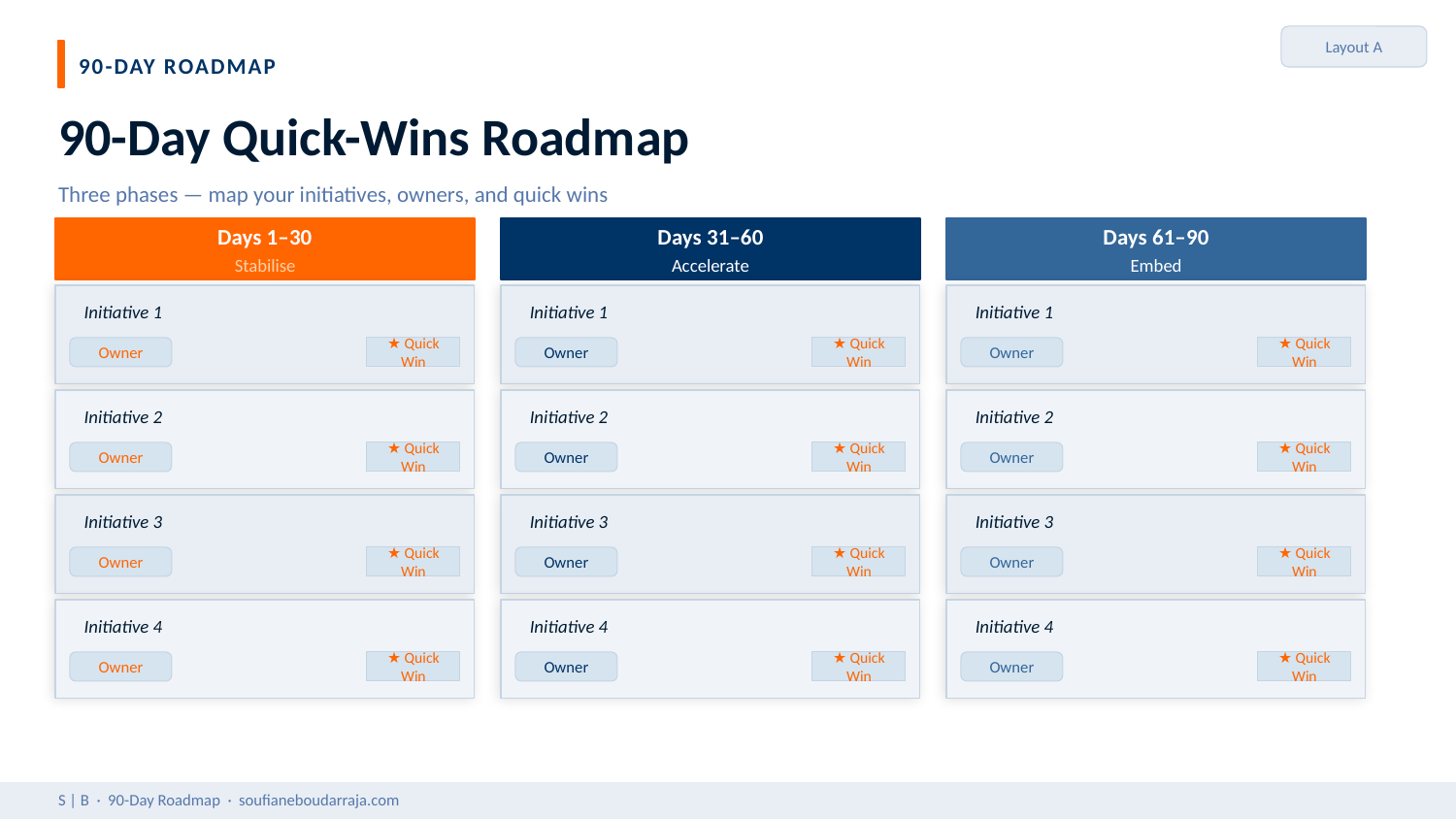

Layout A
90-DAY ROADMAP

90-Day Quick-Wins Roadmap
Three phases — map your initiatives, owners, and quick wins

Days 1–30

Days 31–60

Days 61–90
Stabilise
Accelerate
Embed

Initiative 1
Initiative 1
Initiative 1

Owner

★ Quick Win

Owner

★ Quick Win

Owner

★ Quick Win

Initiative 2
Initiative 2
Initiative 2

Owner

★ Quick Win

Owner

★ Quick Win

Owner

★ Quick Win

Initiative 3
Initiative 3
Initiative 3

Owner

★ Quick Win

Owner

★ Quick Win

Owner

★ Quick Win

Initiative 4
Initiative 4
Initiative 4

Owner

★ Quick Win

Owner

★ Quick Win

Owner

★ Quick Win

S | B  ·  90-Day Roadmap  ·  soufianeboudarraja.com